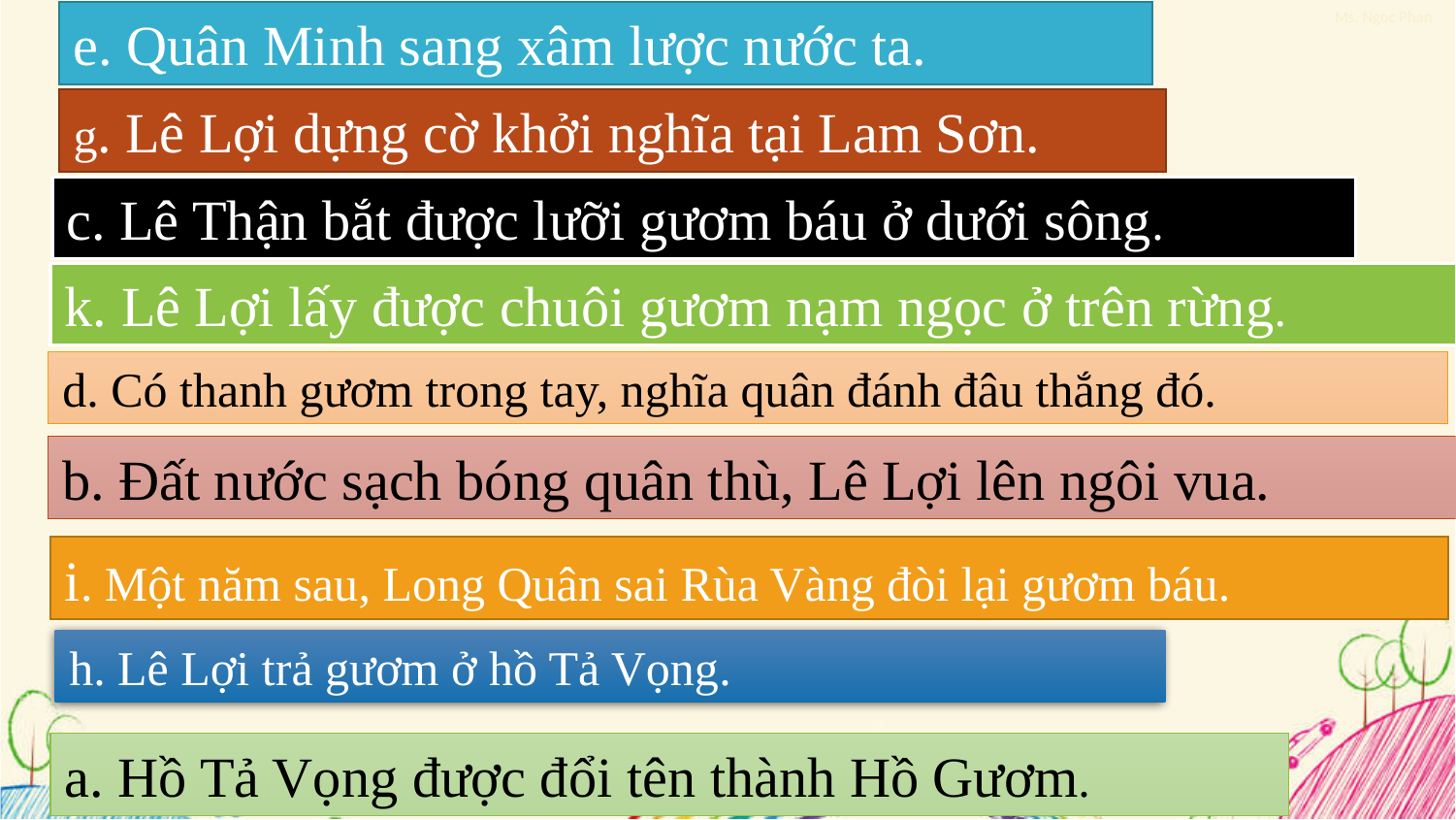

e. Quân Minh sang xâm lược nước ta.
g. Lê Lợi dựng cờ khởi nghĩa tại Lam Sơn.
c. Lê Thận bắt được lưỡi gươm báu ở dưới sông.
k. Lê Lợi lấy được chuôi gươm nạm ngọc ở trên rừng.
d. Có thanh gươm trong tay, nghĩa quân đánh đâu thắng đó.
b. Đất nước sạch bóng quân thù, Lê Lợi lên ngôi vua.
i. Một năm sau, Long Quân sai Rùa Vàng đòi lại gươm báu.
h. Lê Lợi trả gươm ở hồ Tả Vọng.
a. Hồ Tả Vọng được đổi tên thành Hồ Gươm.